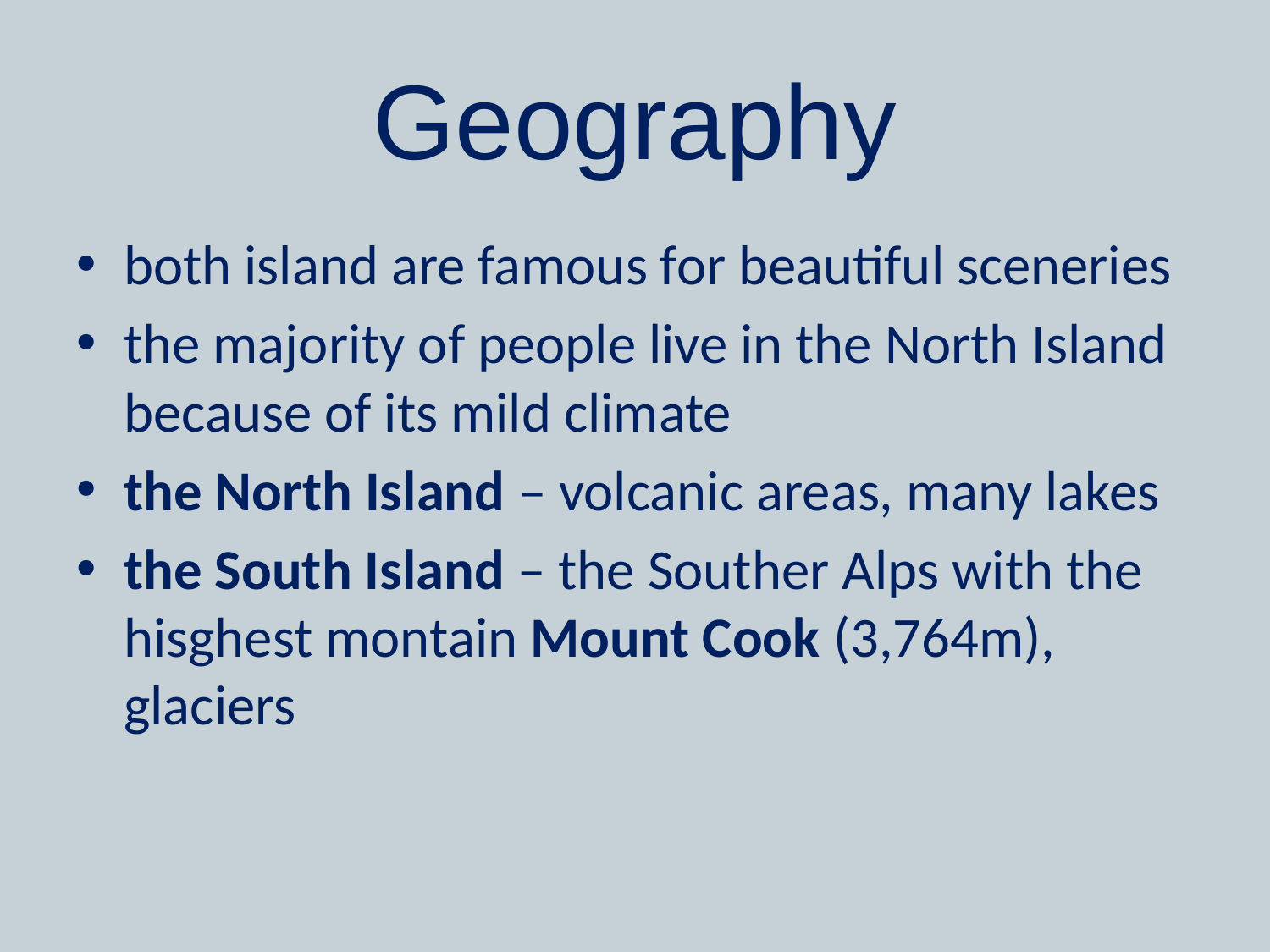

# Geography
both island are famous for beautiful sceneries
the majority of people live in the North Island because of its mild climate
the North Island – volcanic areas, many lakes
the South Island – the Souther Alps with the hisghest montain Mount Cook (3,764m), glaciers